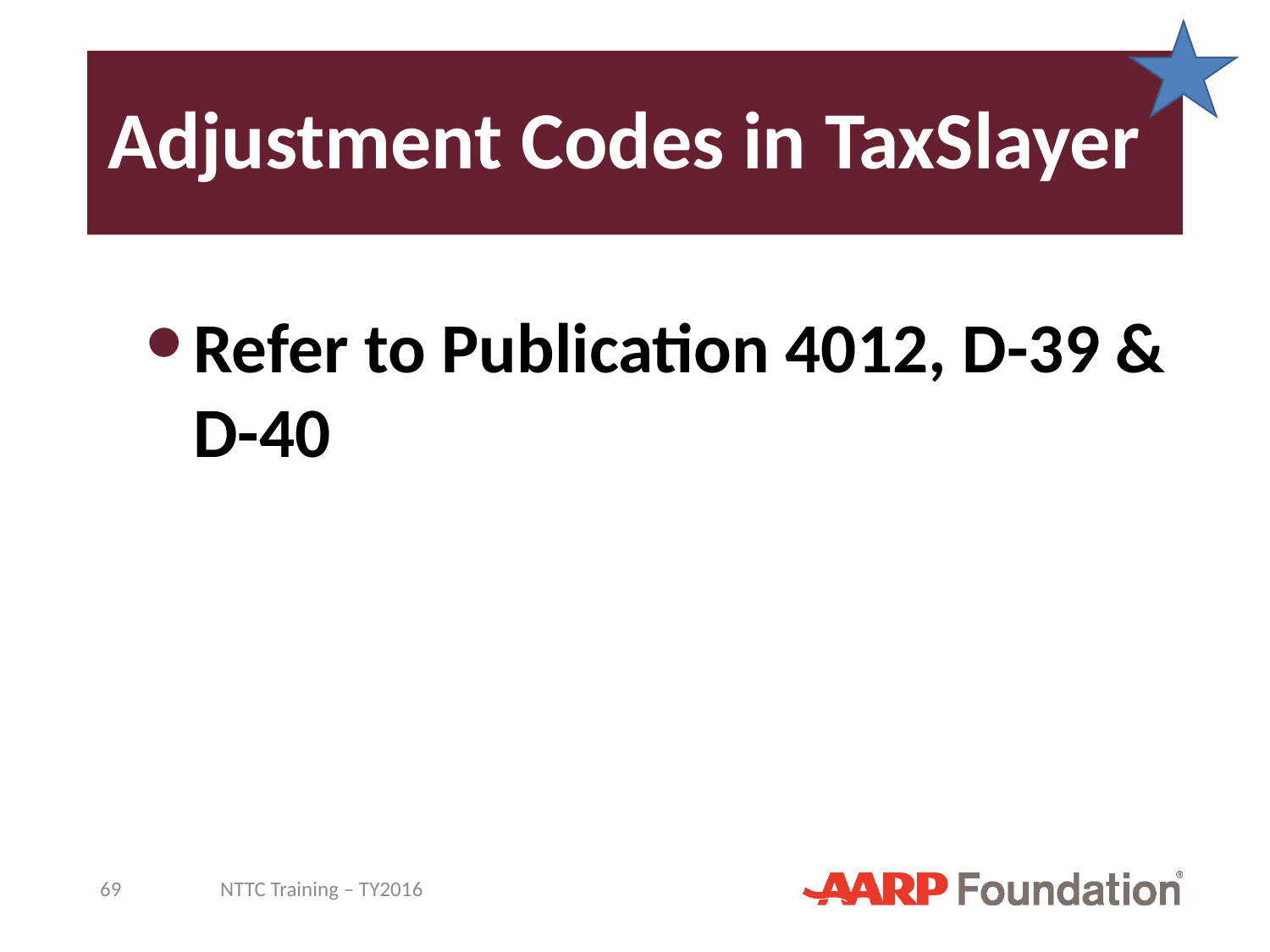

# Adjustment Codes in TaxSlayer
Refer to Publication 4012, D-39 & D-40
69
NTTC Training – TY2016